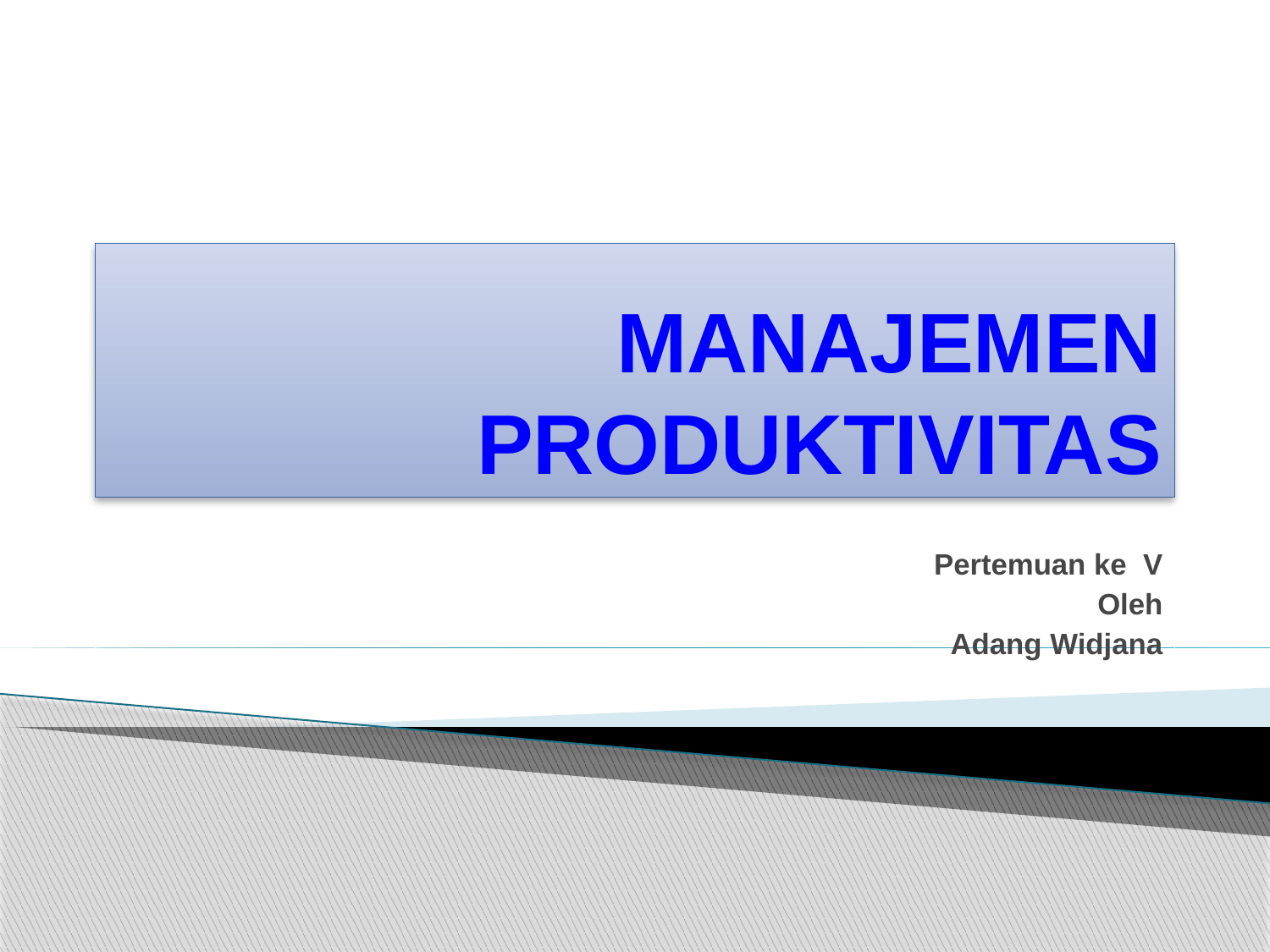

# MANAJEMEN PRODUKTIVITAS
Pertemuan ke  V
Oleh
Adang Widjana